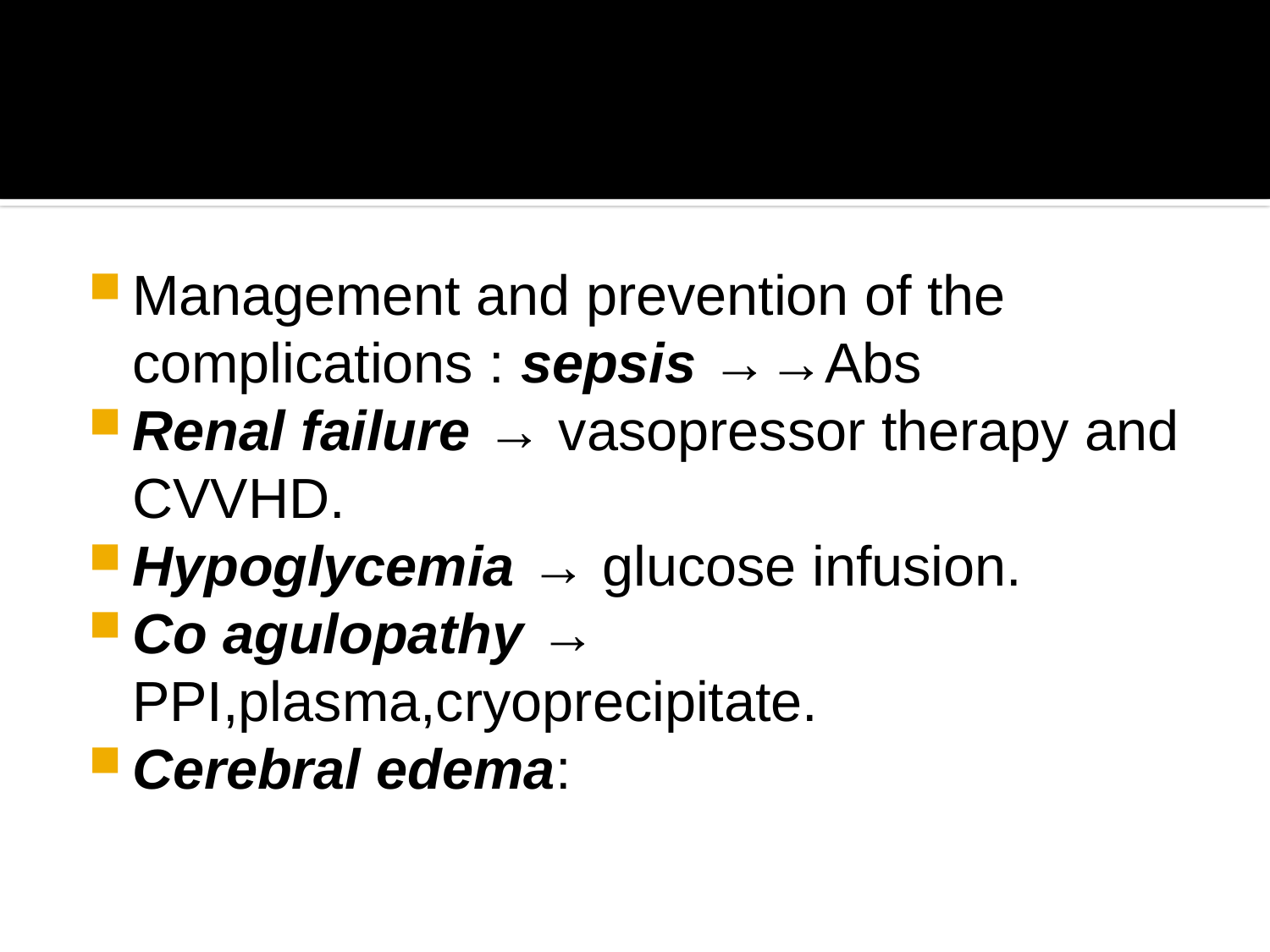

Management and prevention of the complications : sepsis →→Abs
Renal failure → vasopressor therapy and CVVHD.
Hypoglycemia → glucose infusion.
Co agulopathy → PPI,plasma,cryoprecipitate.
Cerebral edema: